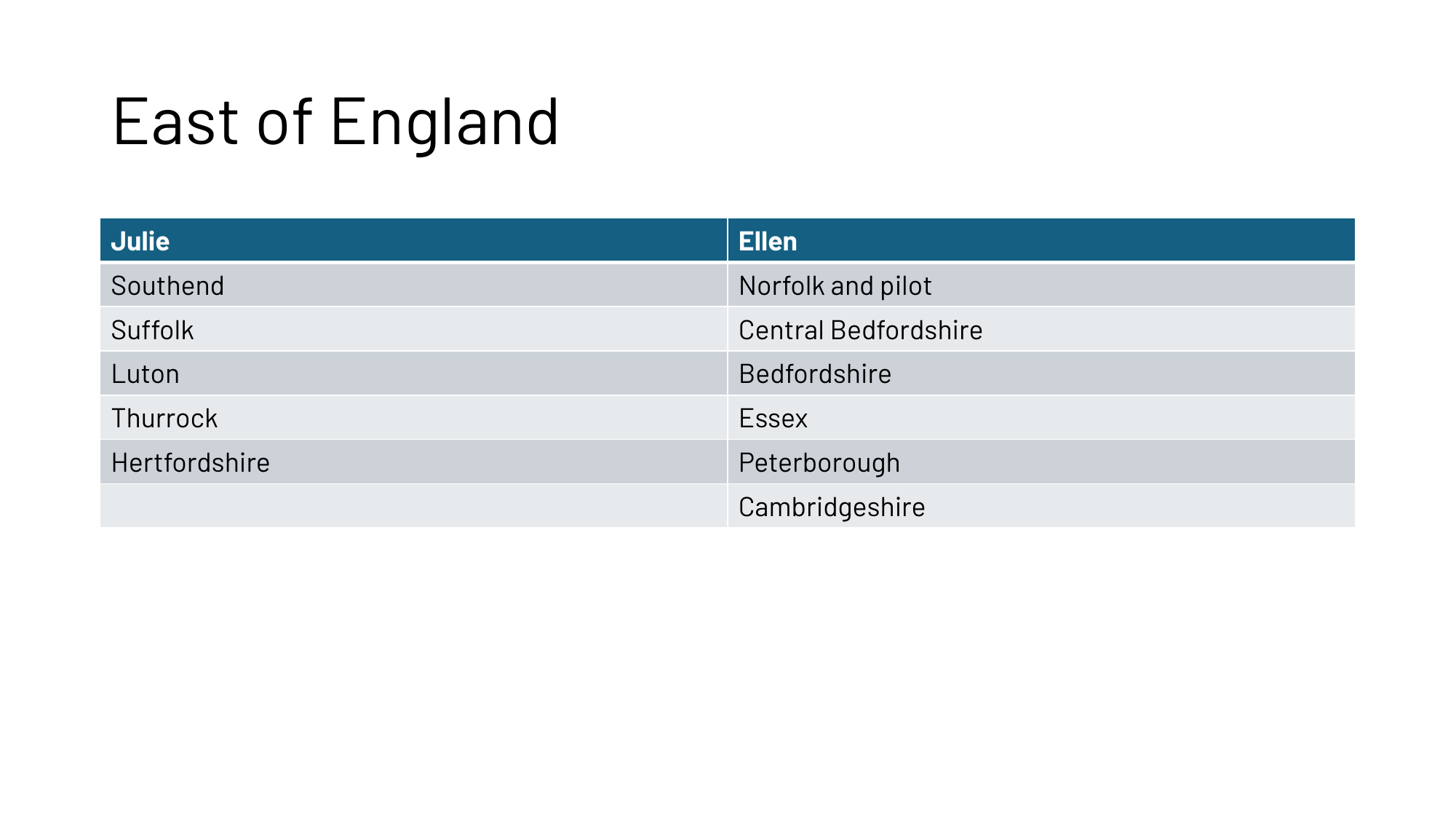

# East of England
| Julie | Ellen |
| --- | --- |
| Southend | Norfolk and pilot |
| Suffolk | Central Bedfordshire |
| Luton | Bedfordshire |
| Thurrock | Essex |
| Hertfordshire | Peterborough |
|  | Cambridgeshire |